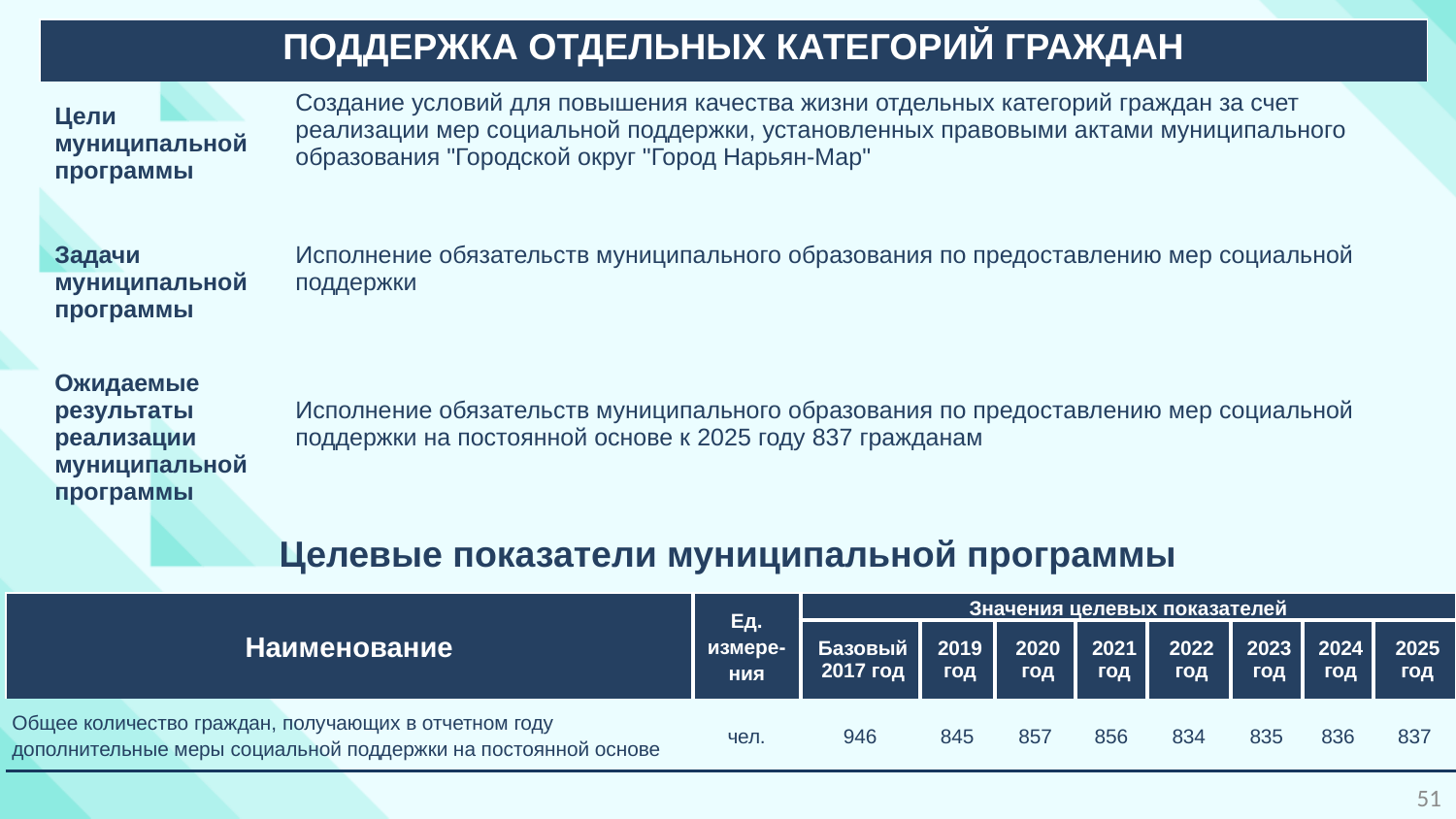

| Поддержка отдельных категорий граждан |  |
| --- | --- |
| Цели муниципальной программы | Создание условий для повышения качества жизни отдельных категорий граждан за счет реализации мер социальной поддержки, установленных правовыми актами муниципального образования "Городской округ "Город Нарьян-Мар" |
| Задачи муниципальной программы | Исполнение обязательств муниципального образования по предоставлению мер социальной поддержки |
| Ожидаемые результаты реализации муниципальной программы | Исполнение обязательств муниципального образования по предоставлению мер социальной поддержки на постоянной основе к 2025 году 837 гражданам |
Целевые показатели муниципальной программы
| Наименование | Ед. измере-ния | Значения целевых показателей |  |  |  |  |  |  |  |
| --- | --- | --- | --- | --- | --- | --- | --- | --- | --- |
|  |  | Базовый 2017 год | 2019 год | 2020 год | 2021 год | 2022 год | 2023 год | 2024 год | 2025 год |
| Общее количество граждан, получающих в отчетном году дополнительные меры социальной поддержки на постоянной основе | чел. | 946 | 845 | 857 | 856 | 834 | 835 | 836 | 837 |
51